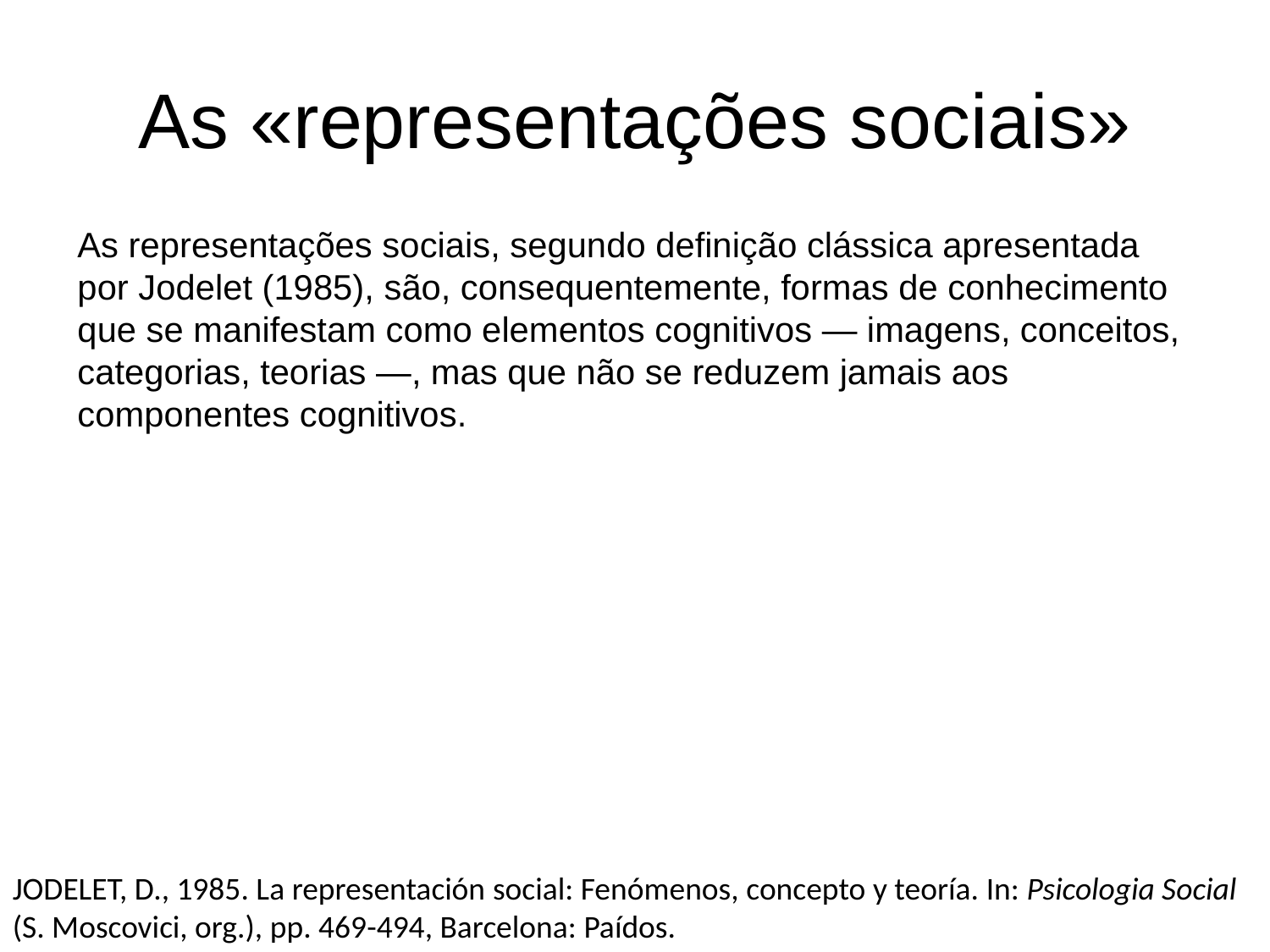

# As «representações sociais»
As representações sociais, segundo definição clássica apresentada por Jodelet (1985), são, consequentemente, formas de conhecimento que se manifestam como elementos cognitivos — imagens, conceitos, categorias, teorias —, mas que não se reduzem jamais aos componentes cognitivos.
JODELET, D., 1985. La representación social: Fenómenos, concepto y teoría. In: Psicologia Social (S. Moscovici, org.), pp. 469-494, Barcelona: Paídos.